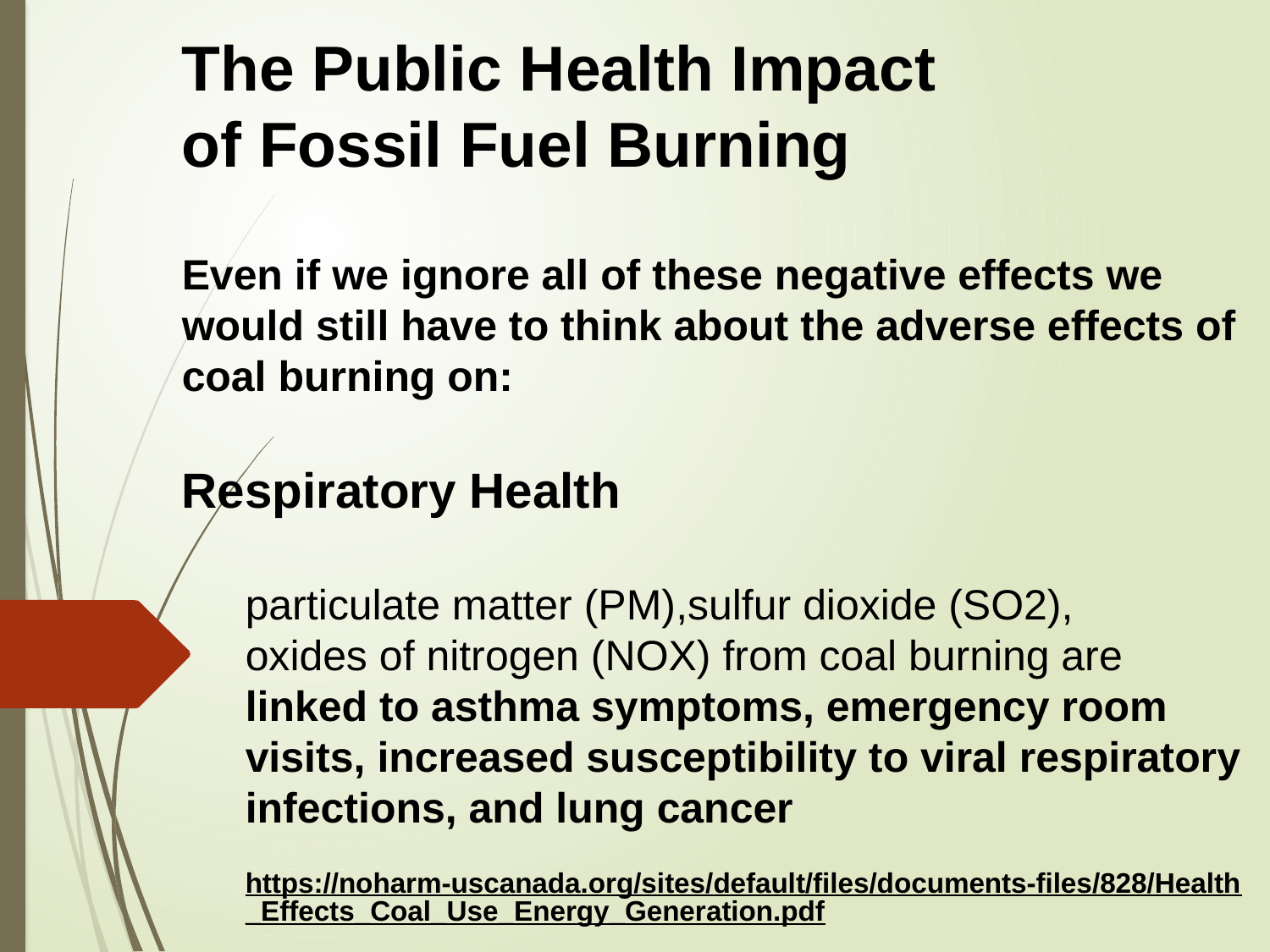

The Public Health Impact
of Fossil Fuel Burning

Even if we ignore all of these negative effects we would still have to think about the adverse effects of coal burning on:

Respiratory Health

particulate matter (PM),sulfur dioxide (SO2),
oxides of nitrogen (NOX) from coal burning are
linked to asthma symptoms, emergency room visits, increased susceptibility to viral respiratory infections, and lung cancer

https://noharm-uscanada.org/sites/default/files/documents-files/828/Health_Effects_Coal_Use_Energy_Generation.pdf